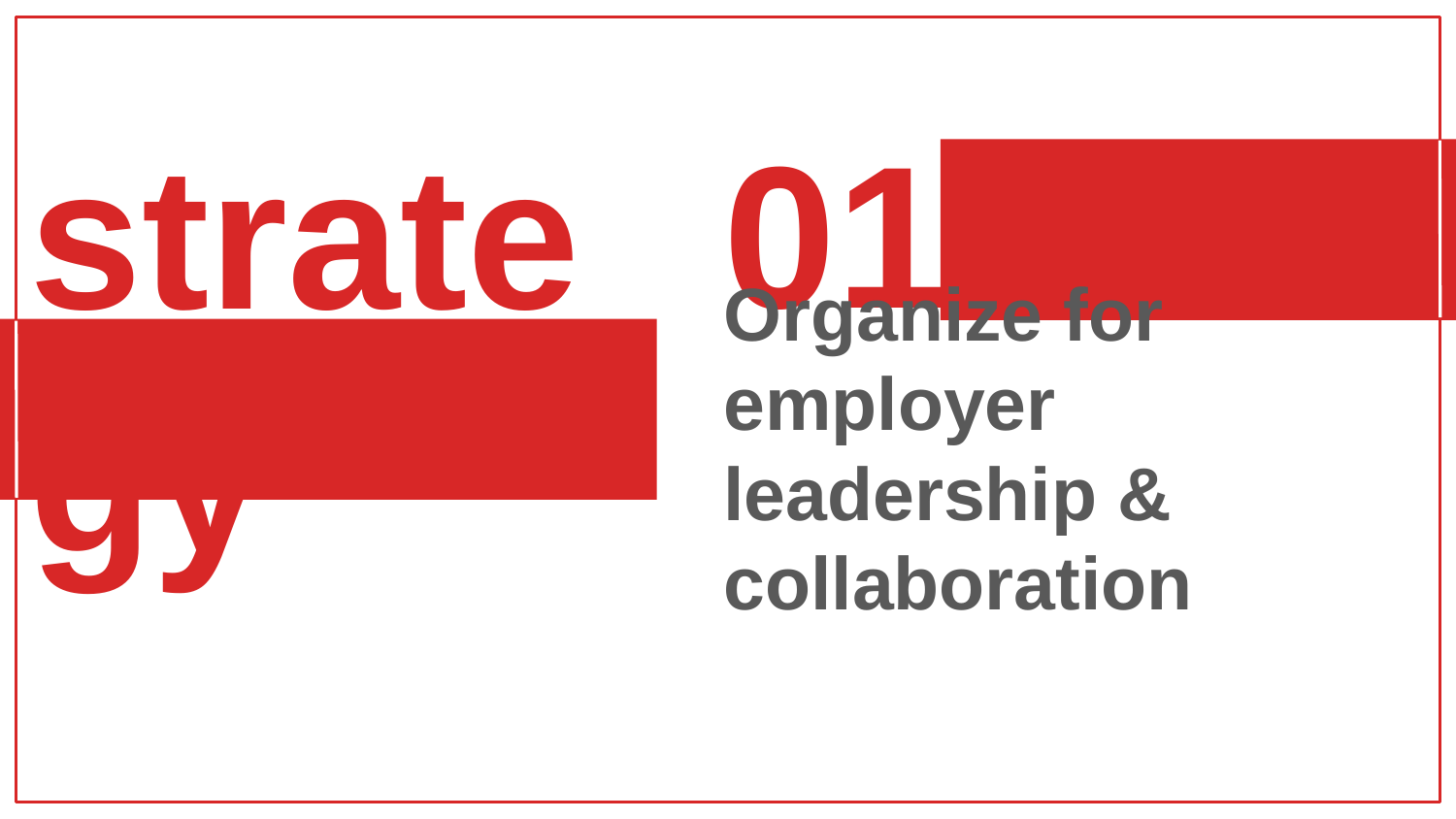

strategy
# 01
Organize for employer leadership & collaboration